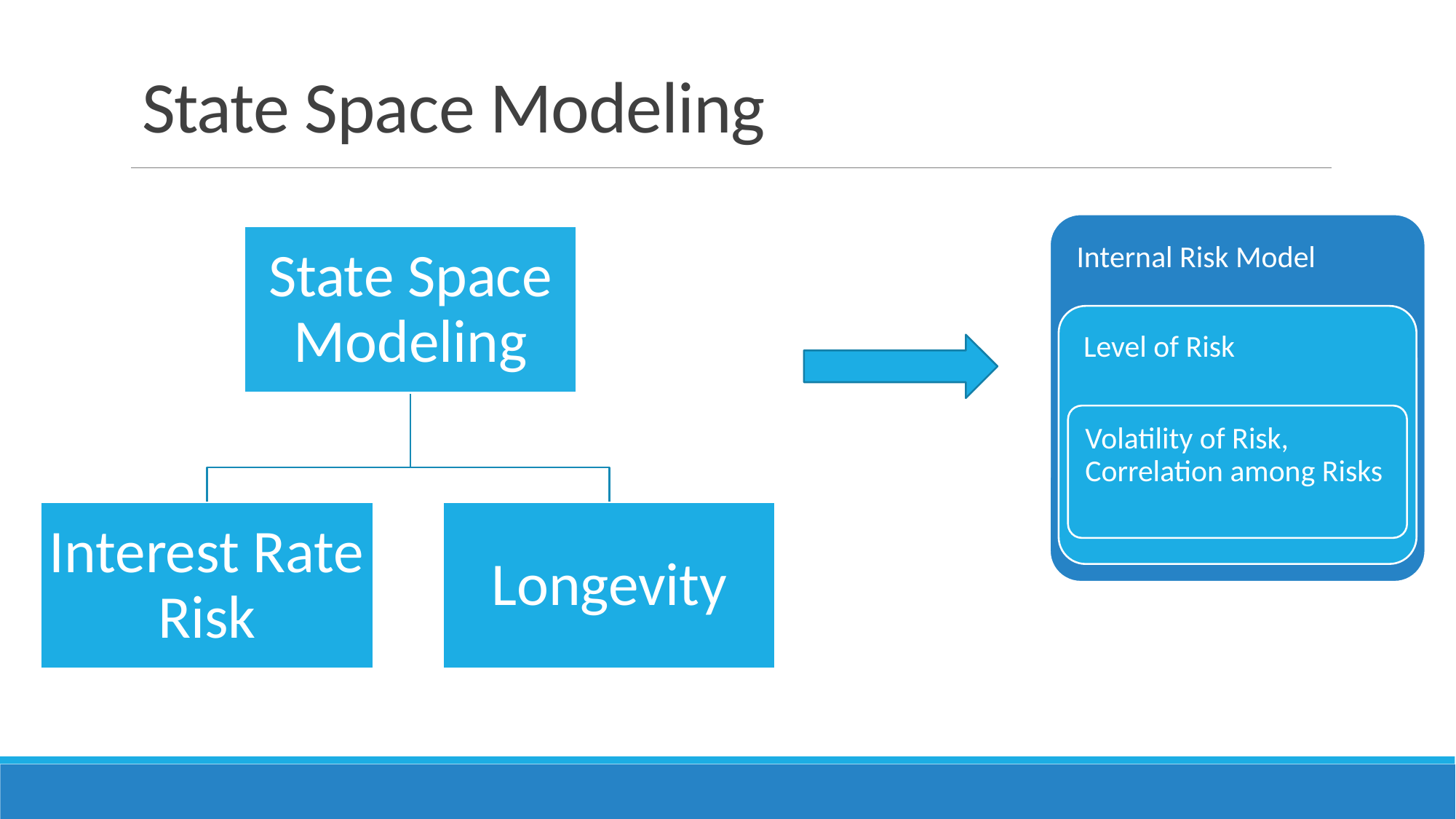

# State Space Modeling
State Space Modeling
Interest Rate Risk
Longevity
Internal Risk Model
Level of Risk
Volatility of Risk,
Correlation among Risks